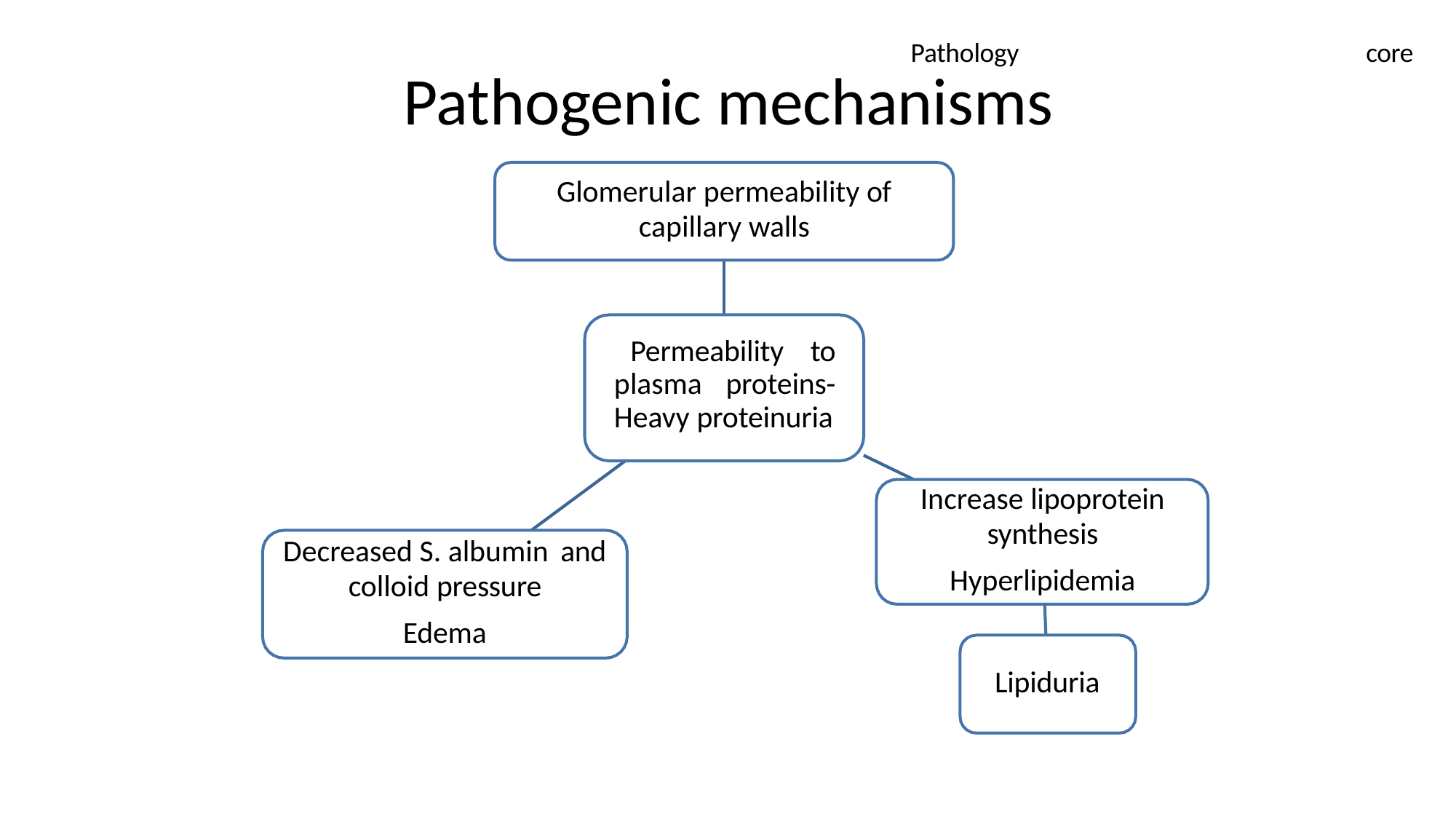

Pathology
core
# Pathogenic mechanisms

Glomerular permeability of
capillary walls

Permeability to plasma proteins- Heavy proteinuria

Increase lipoprotein
synthesis
Hyperlipidemia

Decreased S. albumin and
colloid pressure
Edema

Lipiduria